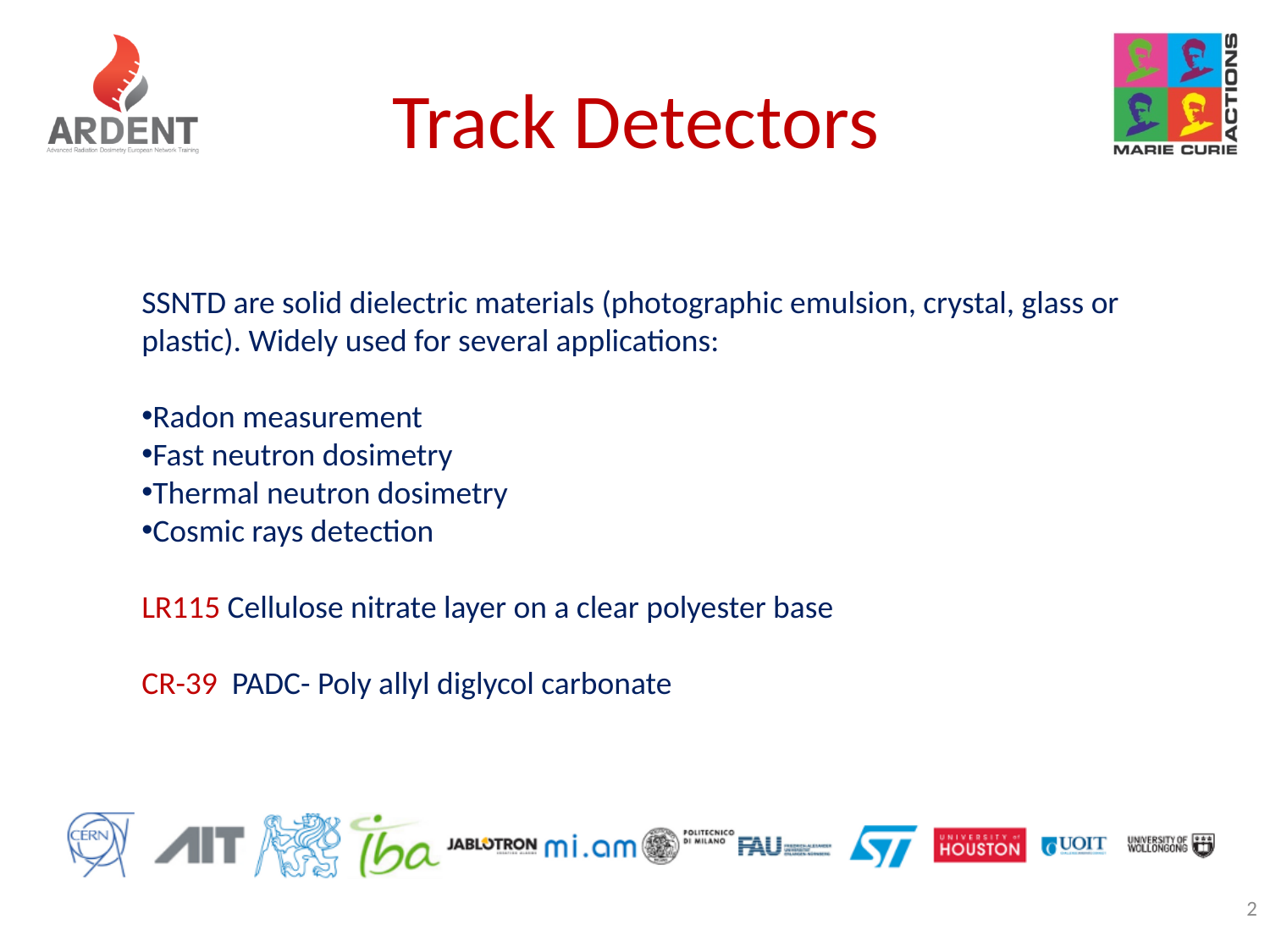

Track Detectors
SSNTD are solid dielectric materials (photographic emulsion, crystal, glass or plastic). Widely used for several applications:

Radon measurement
Fast neutron dosimetry
Thermal neutron dosimetry
Cosmic rays detection

LR115 Cellulose nitrate layer on a clear polyester base

CR-39  PADC- Poly allyl diglycol carbonate
2